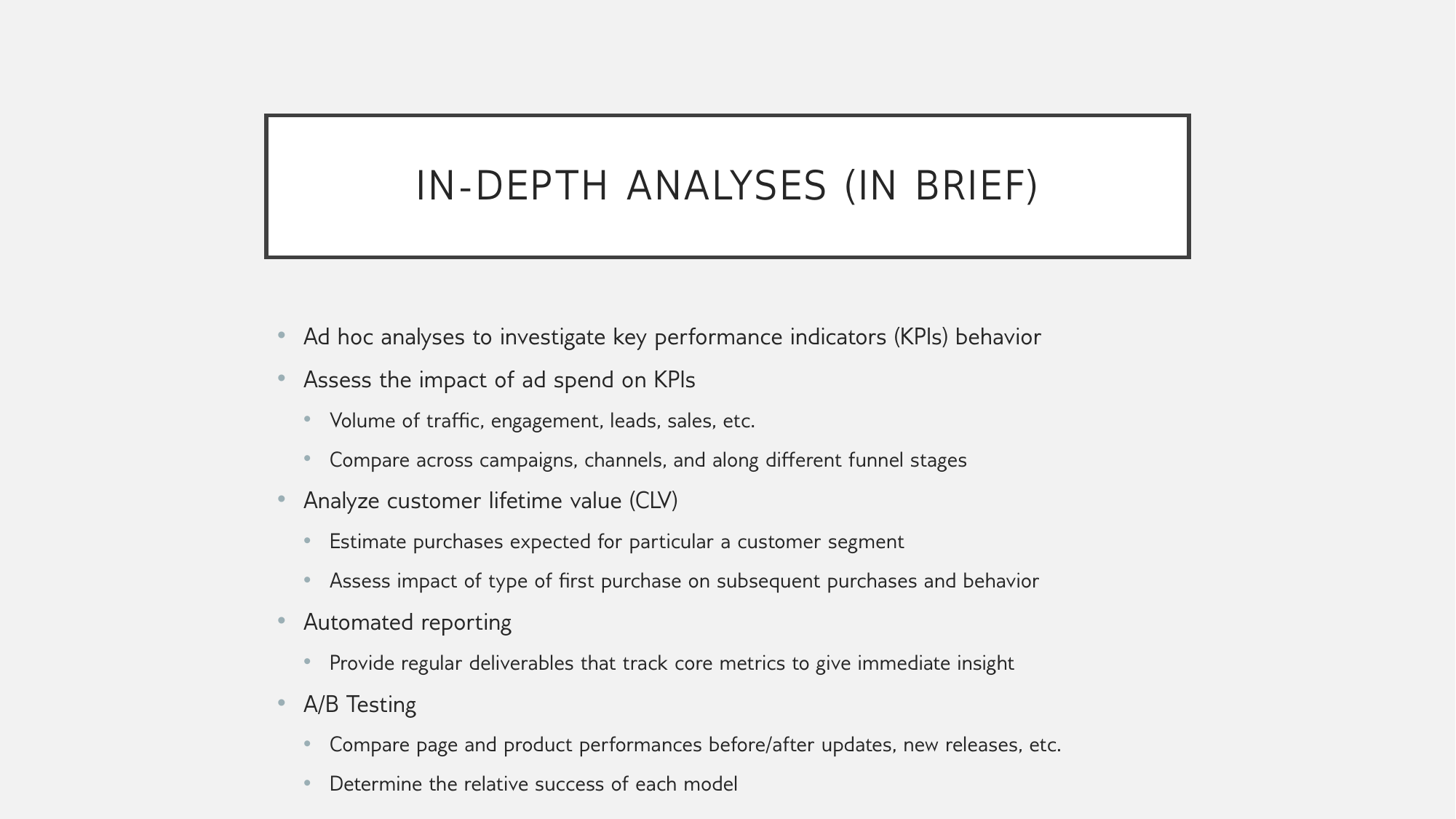

# In-depth Analyses (in brief)
Ad hoc analyses to investigate key performance indicators (KPIs) behavior
Assess the impact of ad spend on KPIs
Volume of traffic, engagement, leads, sales, etc.
Compare across campaigns, channels, and along different funnel stages
Analyze customer lifetime value (CLV)
Estimate purchases expected for particular a customer segment
Assess impact of type of first purchase on subsequent purchases and behavior
Automated reporting
Provide regular deliverables that track core metrics to give immediate insight
A/B Testing
Compare page and product performances before/after updates, new releases, etc.
Determine the relative success of each model